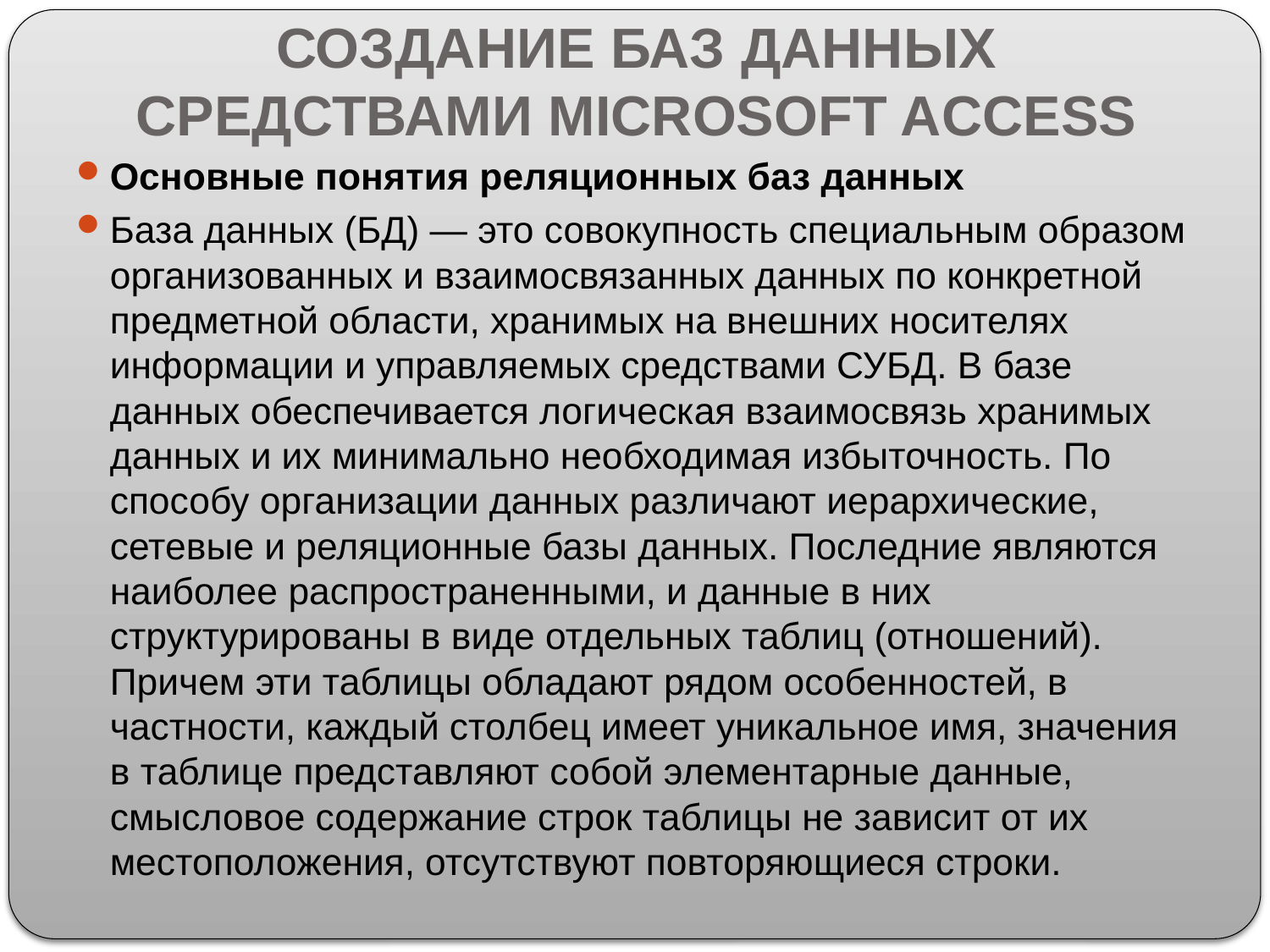

# СОЗДАНИЕ БАЗ ДАННЫХ СРЕДСТВАМИ MICROSOFT ACCESS
Основные понятия реляционных баз данных
База данных (БД) — это совокупность специальным образом организованных и взаимосвязанных данных по конкретной предметной области, хранимых на внешних носителях информации и управляемых средствами СУБД. В базе данных обеспечивается логическая взаимосвязь хранимых данных и их минимально необходимая избыточность. По способу организации данных различают иерархические, сетевые и реляционные базы данных. Последние являются наиболее распространенными, и данные в них структурированы в виде отдельных таблиц (отношений). Причем эти таблицы обладают рядом особенностей, в частности, каждый столбец имеет уникальное имя, значения в таблице представляют собой элементарные данные, смысловое содержание строк таблицы не зависит от их местоположения, отсутствуют повторяющиеся строки.